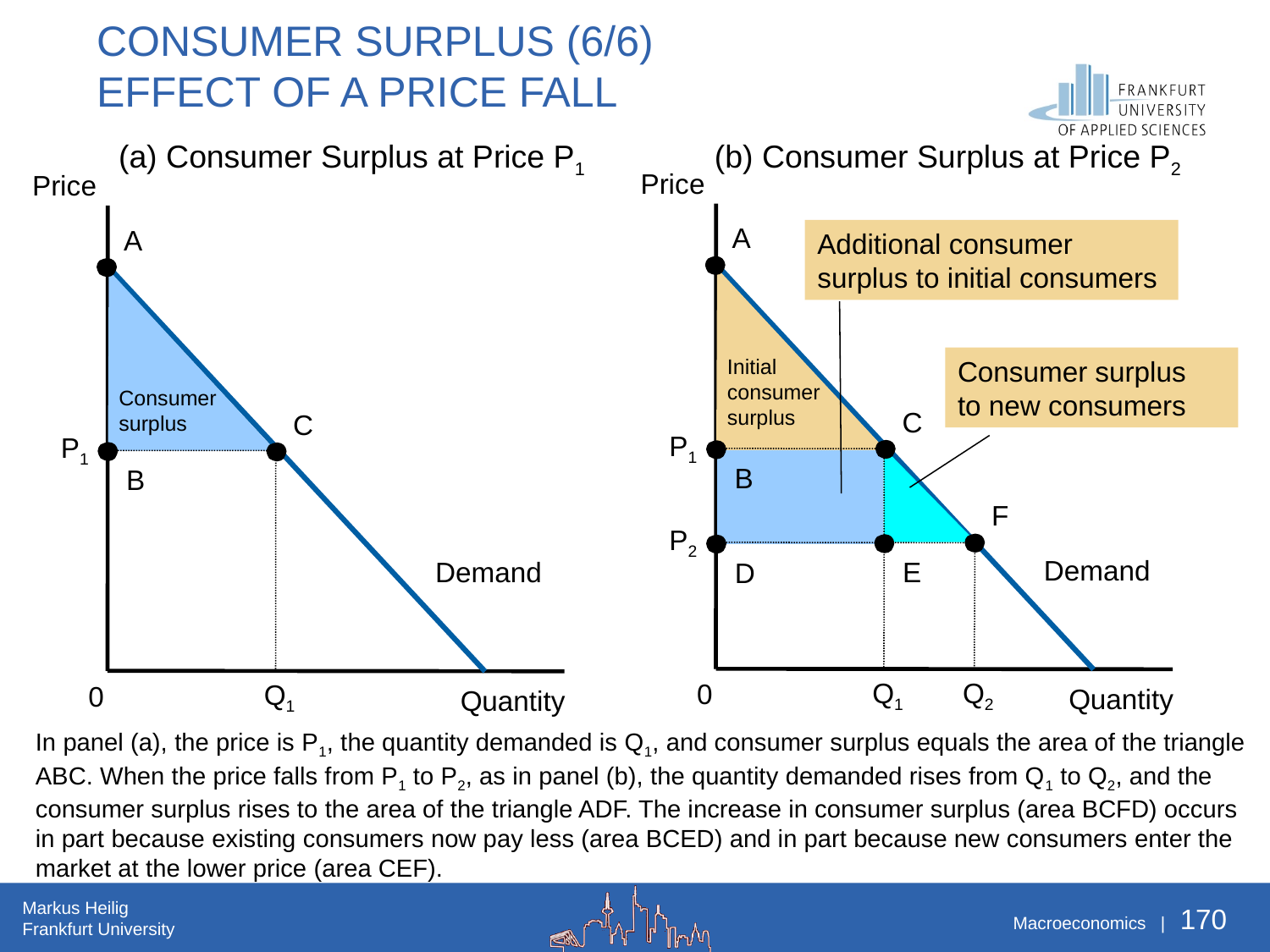

# Consumer Surplus (6/6) Effect of a Price Fall
(a) Consumer Surplus at Price P1
(b) Consumer Surplus at Price P2
Price

Price

A

A

Additional consumer surplus to initial consumers
Demand
Demand

Initial
consumer
surplus
Consumer surplus
to new consumers
Consumer
surplus
C

C

P1
P1

B

B
Q1
Q1

F

P2

E

D
Q2
0
Quantity
0
Quantity
In panel (a), the price is P1, the quantity demanded is Q1, and consumer surplus equals the area of the triangle ABC. When the price falls from P1 to P2, as in panel (b), the quantity demanded rises from Q1 to Q2, and the consumer surplus rises to the area of the triangle ADF. The increase in consumer surplus (area BCFD) occurs in part because existing consumers now pay less (area BCED) and in part because new consumers enter the market at the lower price (area CEF).